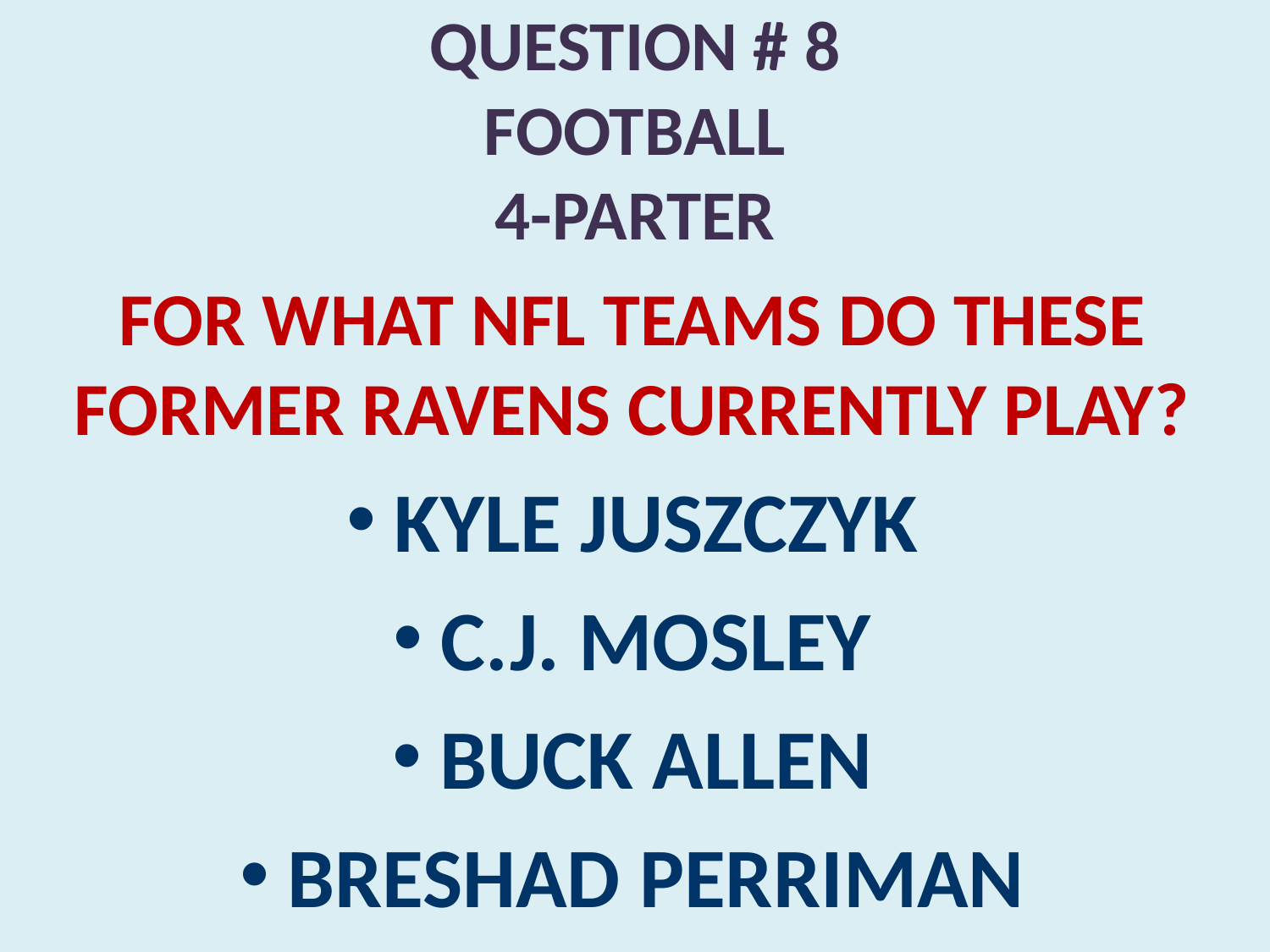

# QUESTION # 8 FOOTBALL 4-PARTER
FOR WHAT NFL TEAMS DO THESE FORMER RAVENS CURRENTLY PLAY?
KYLE JUSZCZYK
C.J. MOSLEY
BUCK ALLEN
BRESHAD PERRIMAN